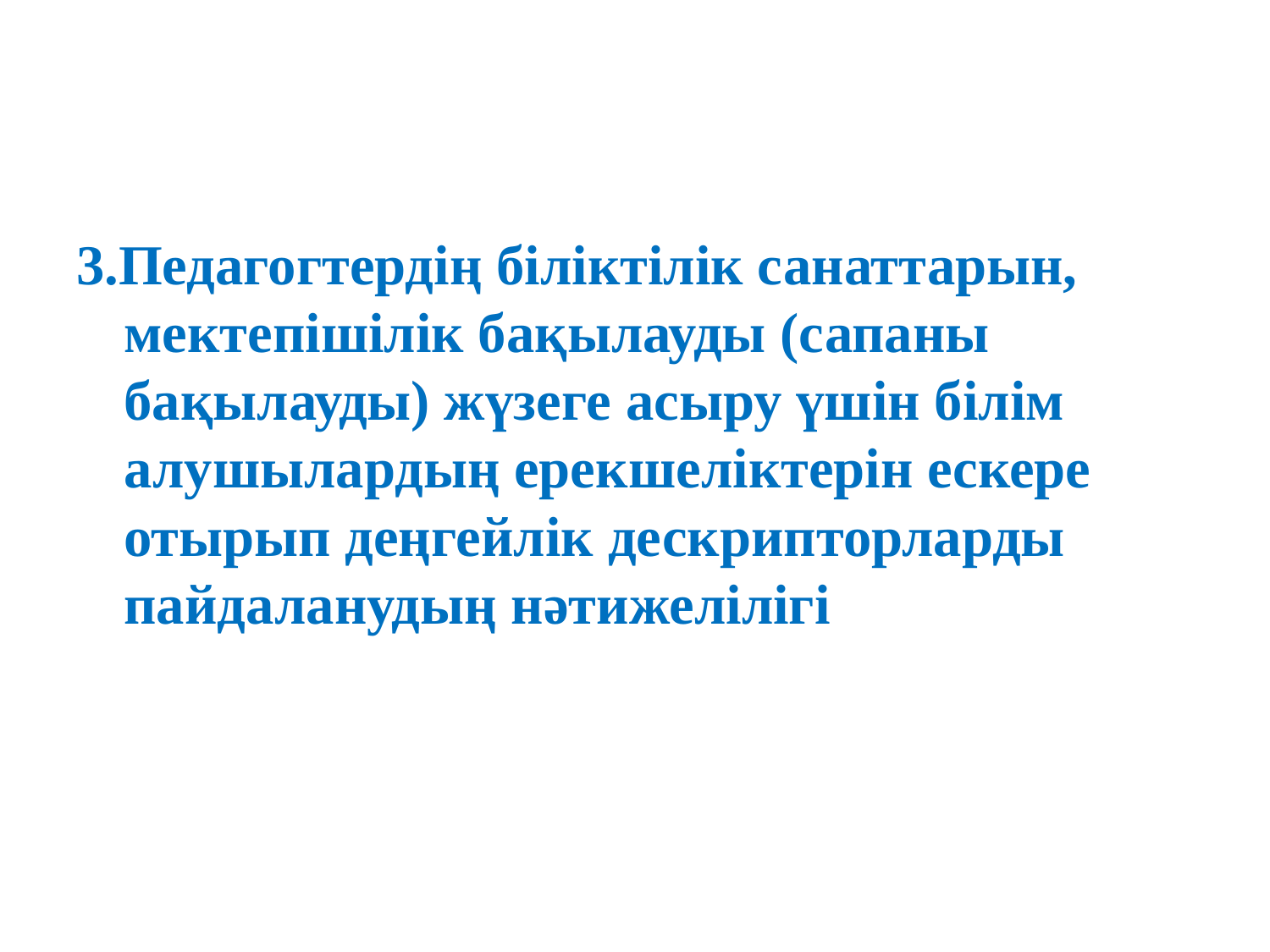

#
3.Педагогтердің біліктілік санаттарын, мектепішілік бақылауды (сапаны бақылауды) жүзеге асыру үшін білім алушылардың ерекшеліктерін ескере отырып деңгейлік дескрипторларды пайдаланудың нәтижелілігі